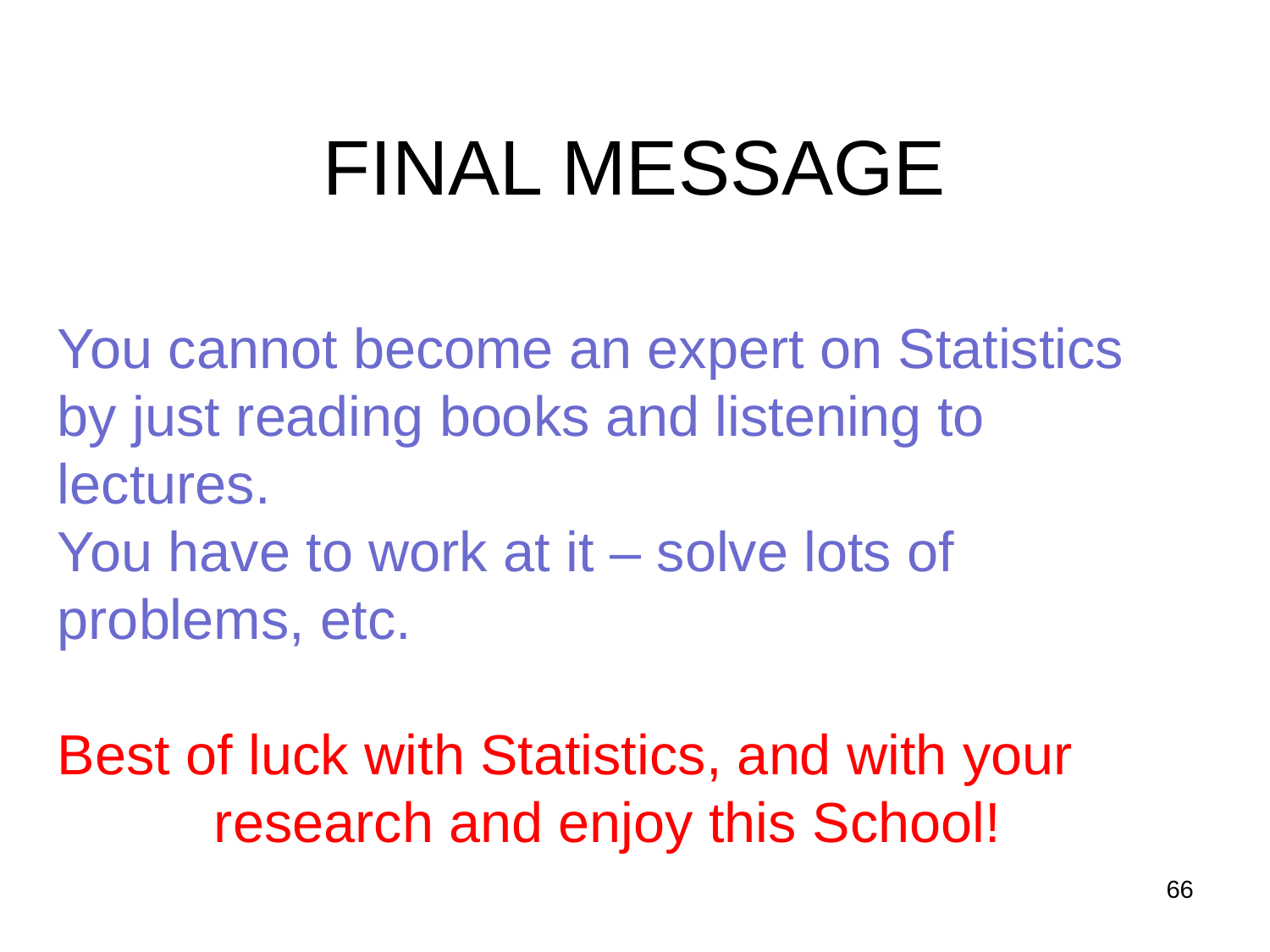

# FINAL MESSAGE
You cannot become an expert on Statistics by just reading books and listening to lectures.
You have to work at it – solve lots of problems, etc.

Best of luck with Statistics, and with your
          research and enjoy this School!
66